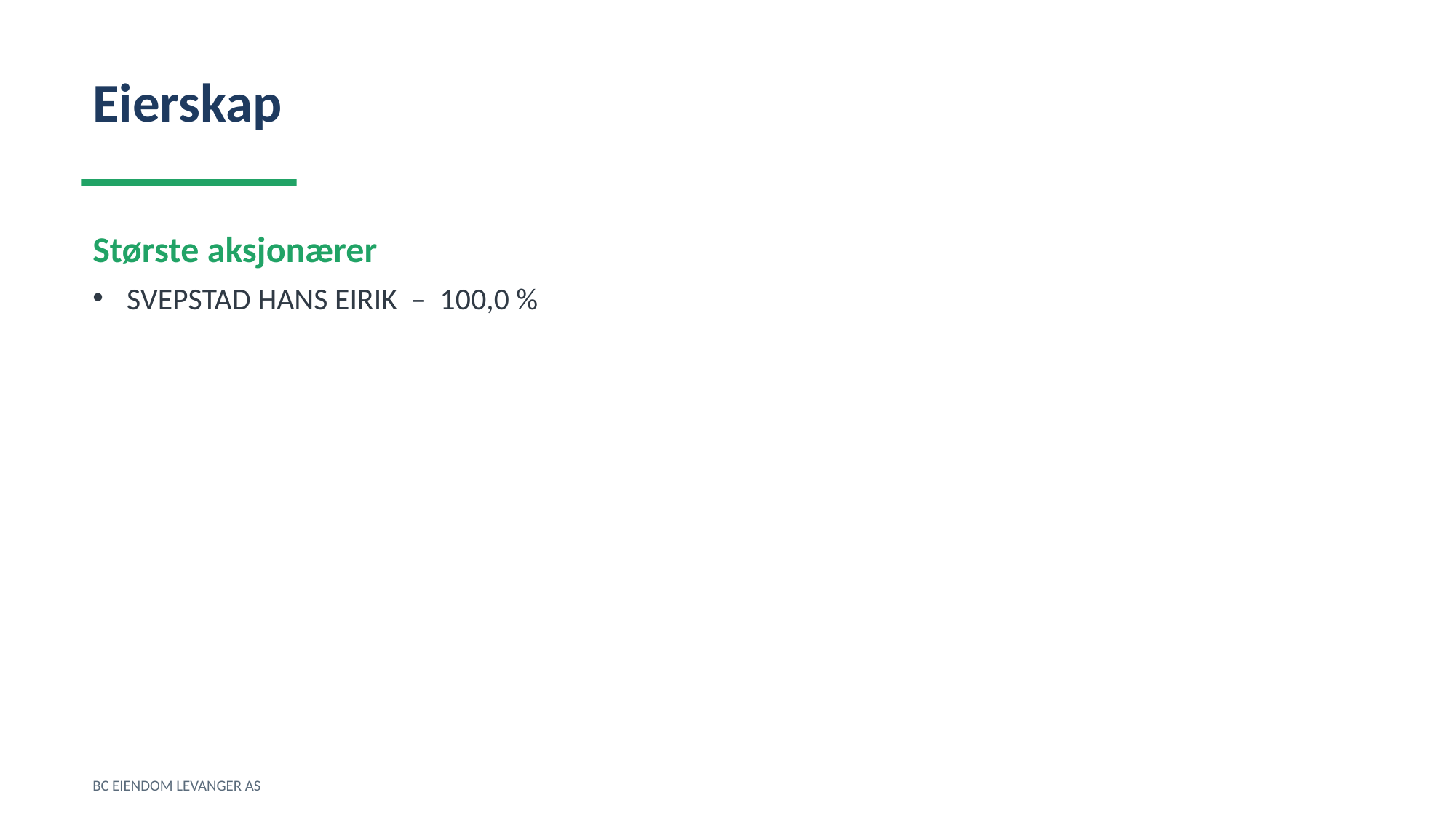

Eierskap

Største aksjonærer
SVEPSTAD HANS EIRIK  –  100,0 %
BC EIENDOM LEVANGER AS